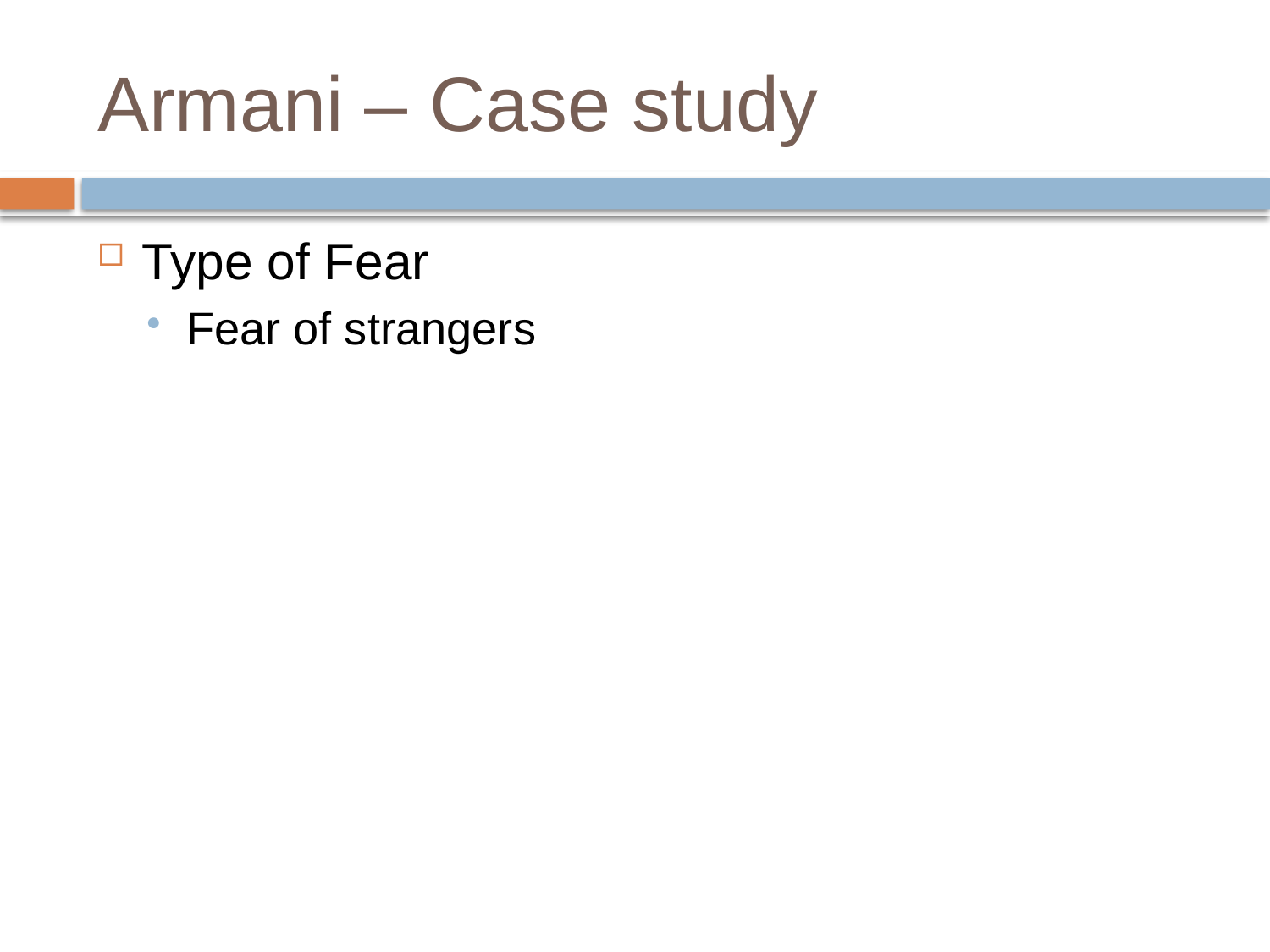

# Armani – Case study
Type of Fear
Fear of strangers